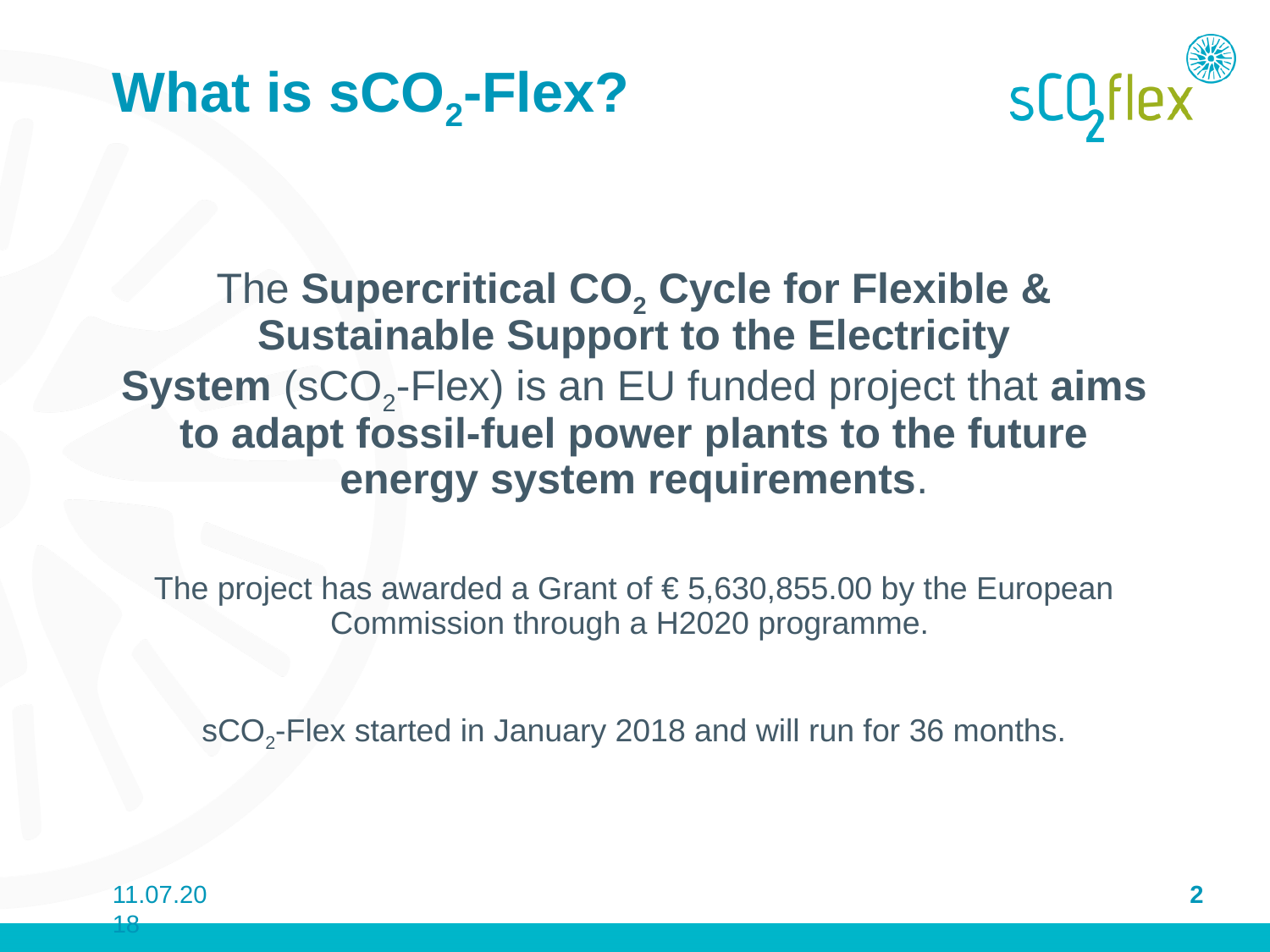

# What is sCO2-Flex?
The Supercritical CO2 Cycle for Flexible & Sustainable Support to the Electricity System (sCO2-Flex) is an EU funded project that aims to adapt fossil-fuel power plants to the future energy system requirements.

The project has awarded a Grant of € 5,630,855.00 by the European Commission through a H2020 programme.

sCO2-Flex started in January 2018 and will run for 36 months.

11.07.2018
2